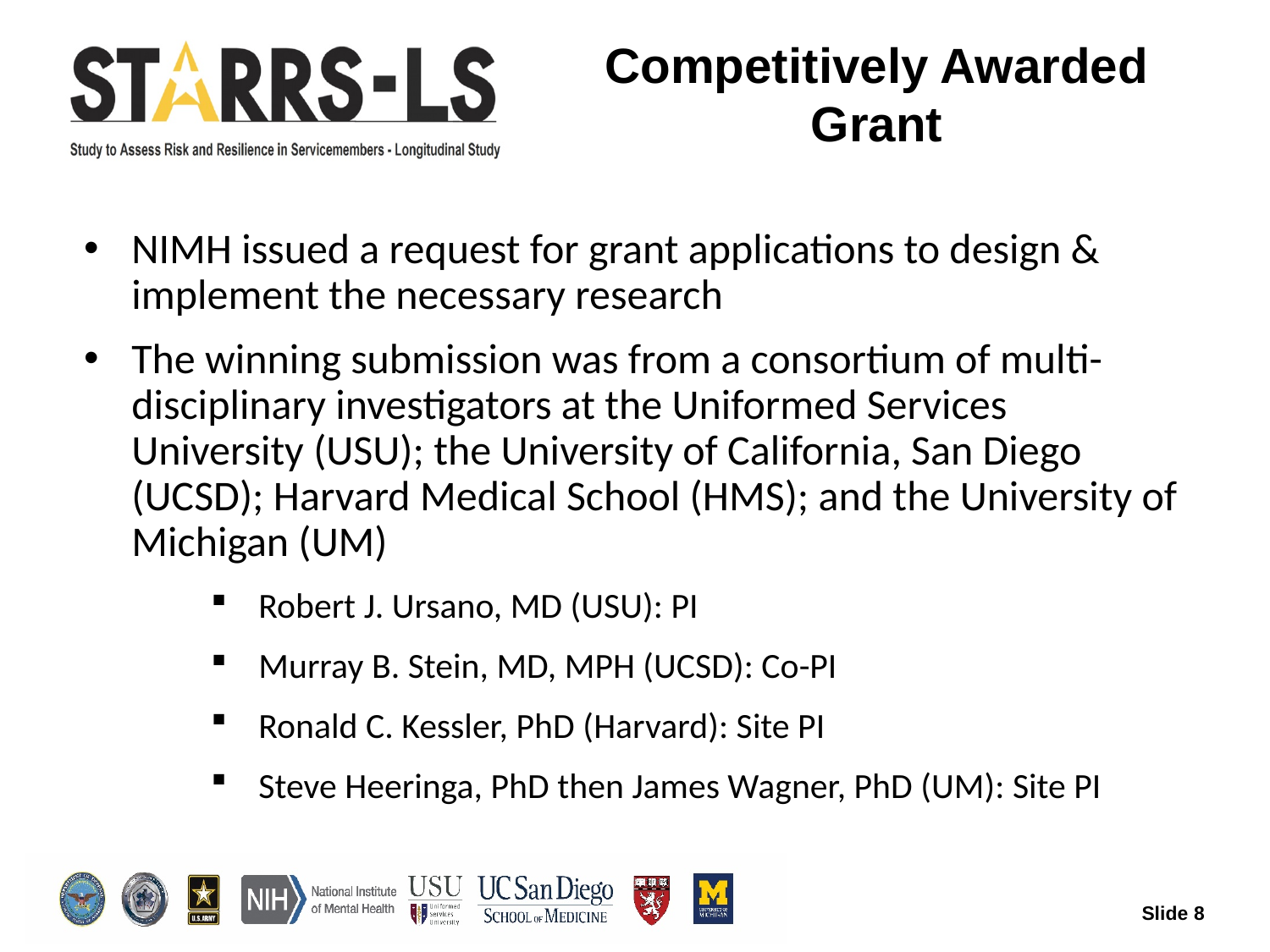

# Competitively Awarded Grant

NIMH issued a request for grant applications to design & implement the necessary research
The winning submission was from a consortium of multi-disciplinary investigators at the Uniformed Services University (USU); the University of California, San Diego (UCSD); Harvard Medical School (HMS); and the University of Michigan (UM)
Robert J. Ursano, MD (USU): PI
Murray B. Stein, MD, MPH (UCSD): Co-PI
Ronald C. Kessler, PhD (Harvard): Site PI
Steve Heeringa, PhD then James Wagner, PhD (UM): Site PI